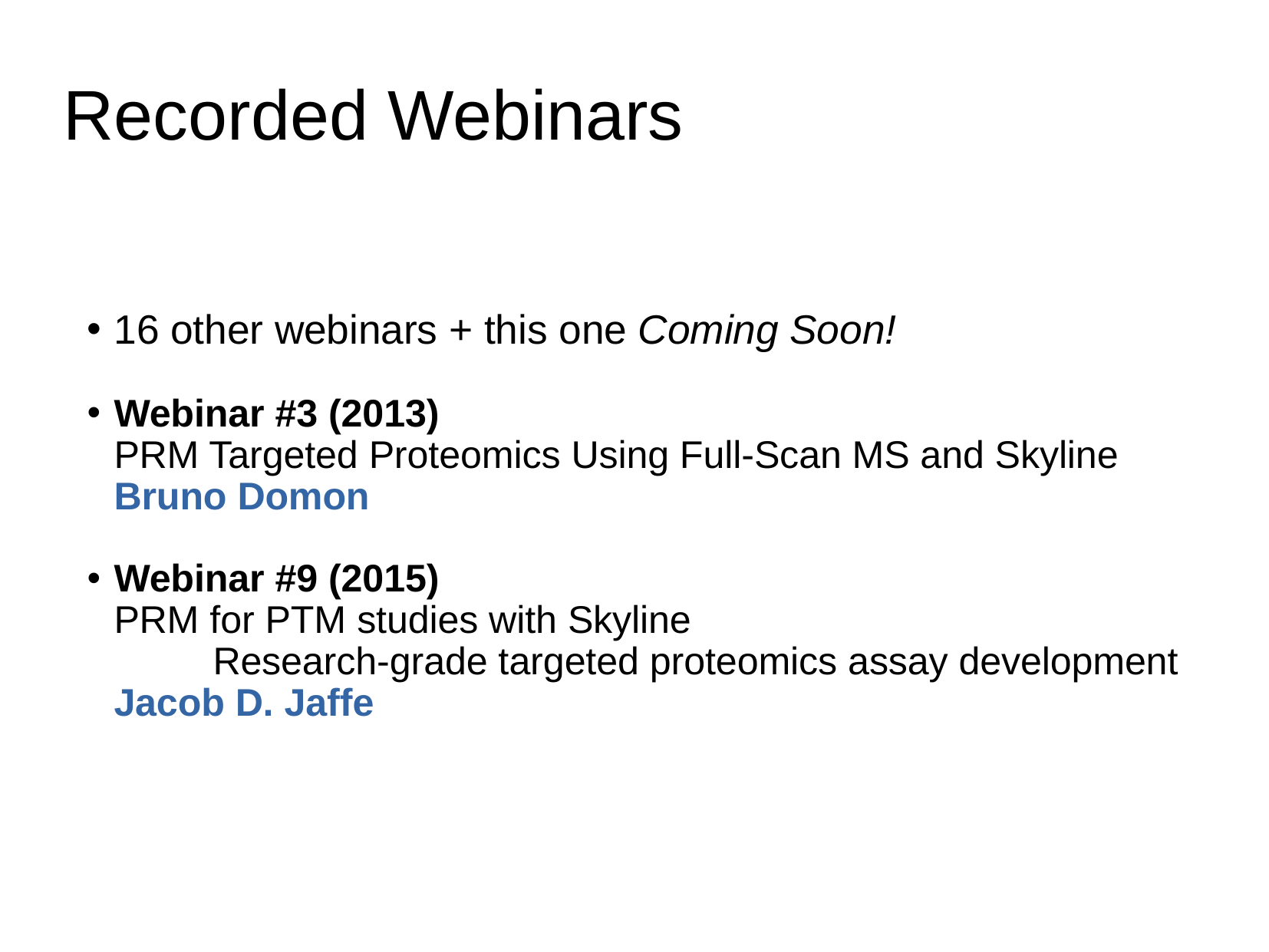

# Recorded Webinars
16 other webinars + this one Coming Soon!

Webinar #3 (2013)
PRM Targeted Proteomics Using Full-Scan MS and Skyline
Bruno Domon

Webinar #9 (2015)
PRM for PTM studies with Skyline
	Research-grade targeted proteomics assay development
Jacob D. Jaffe